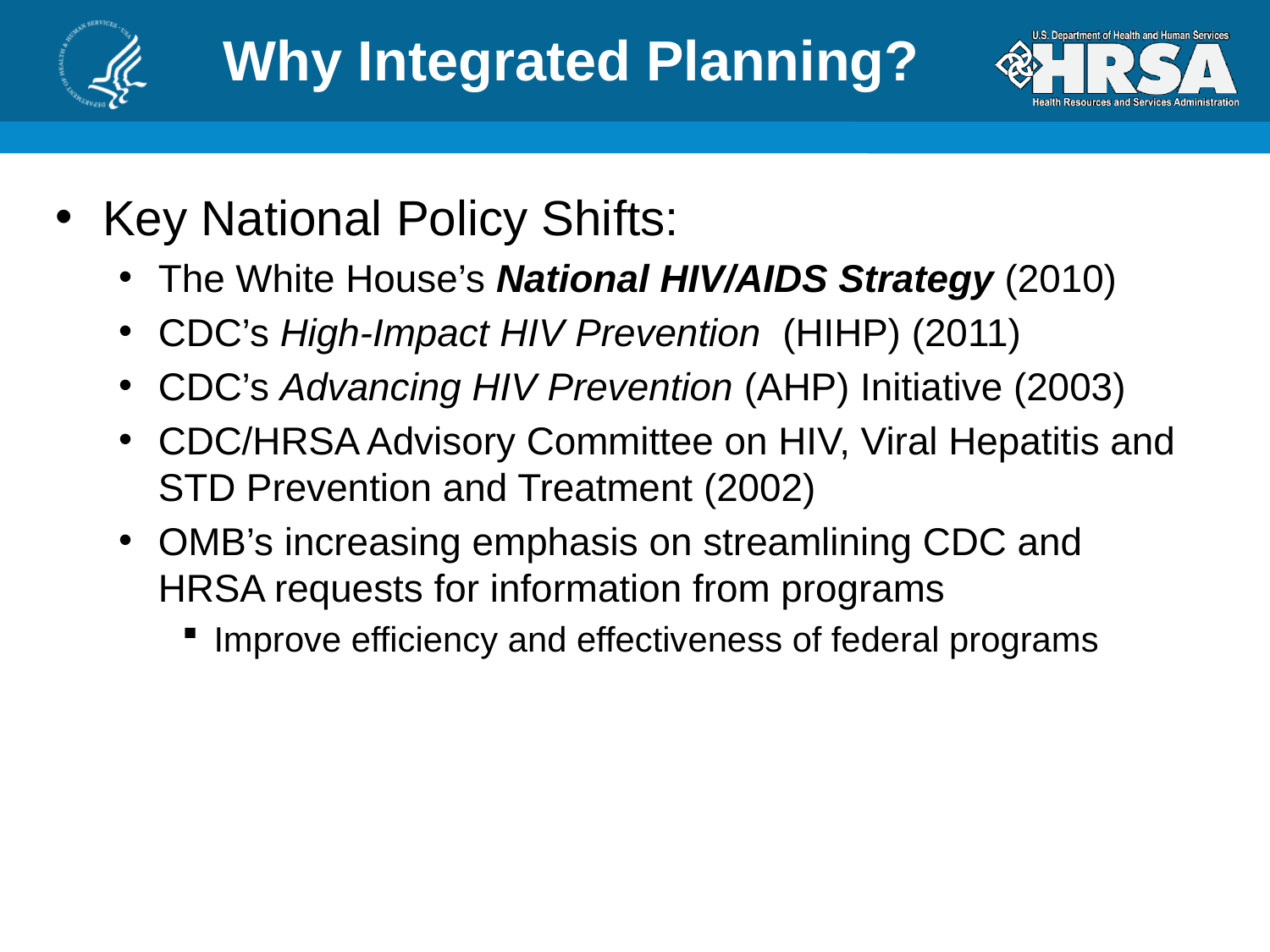

# Why Integrated Planning?
Key National Policy Shifts:
The White House’s National HIV/AIDS Strategy (2010)
CDC’s High-Impact HIV Prevention  (HIHP) (2011)
CDC’s Advancing HIV Prevention (AHP) Initiative (2003)
CDC/HRSA Advisory Committee on HIV, Viral Hepatitis and STD Prevention and Treatment (2002)
OMB’s increasing emphasis on streamlining CDC and HRSA requests for information from programs
Improve efficiency and effectiveness of federal programs